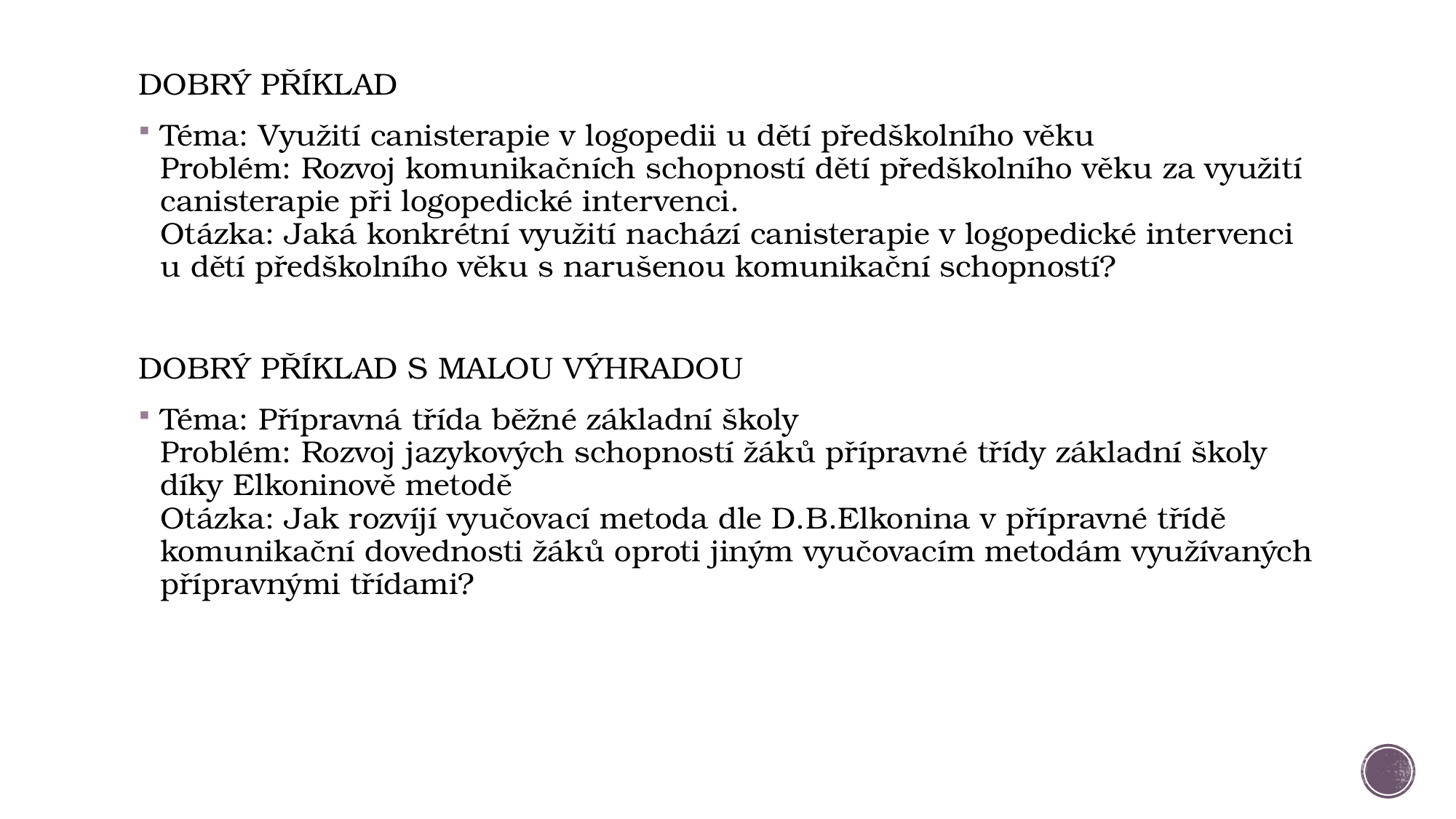

DOBRÝ PŘÍKLAD
Téma: Využití canisterapie v logopedii u dětí předškolního věku
Problém: Rozvoj komunikačních schopností dětí předškolního věku za využití canisterapie při logopedické intervenci.
Otázka: Jaká konkrétní využití nachází canisterapie v logopedické intervenci u dětí předškolního věku s narušenou komunikační schopností?

DOBRÝ PŘÍKLAD S MALOU VÝHRADOU
Téma: Přípravná třída běžné základní školy
Problém: Rozvoj jazykových schopností žáků přípravné třídy základní školy díky Elkoninově metodě
Otázka: Jak rozvíjí vyučovací metoda dle D.B.Elkonina v přípravné třídě komunikační dovednosti žáků oproti jiným vyučovacím metodám využívaných přípravnými třídami?